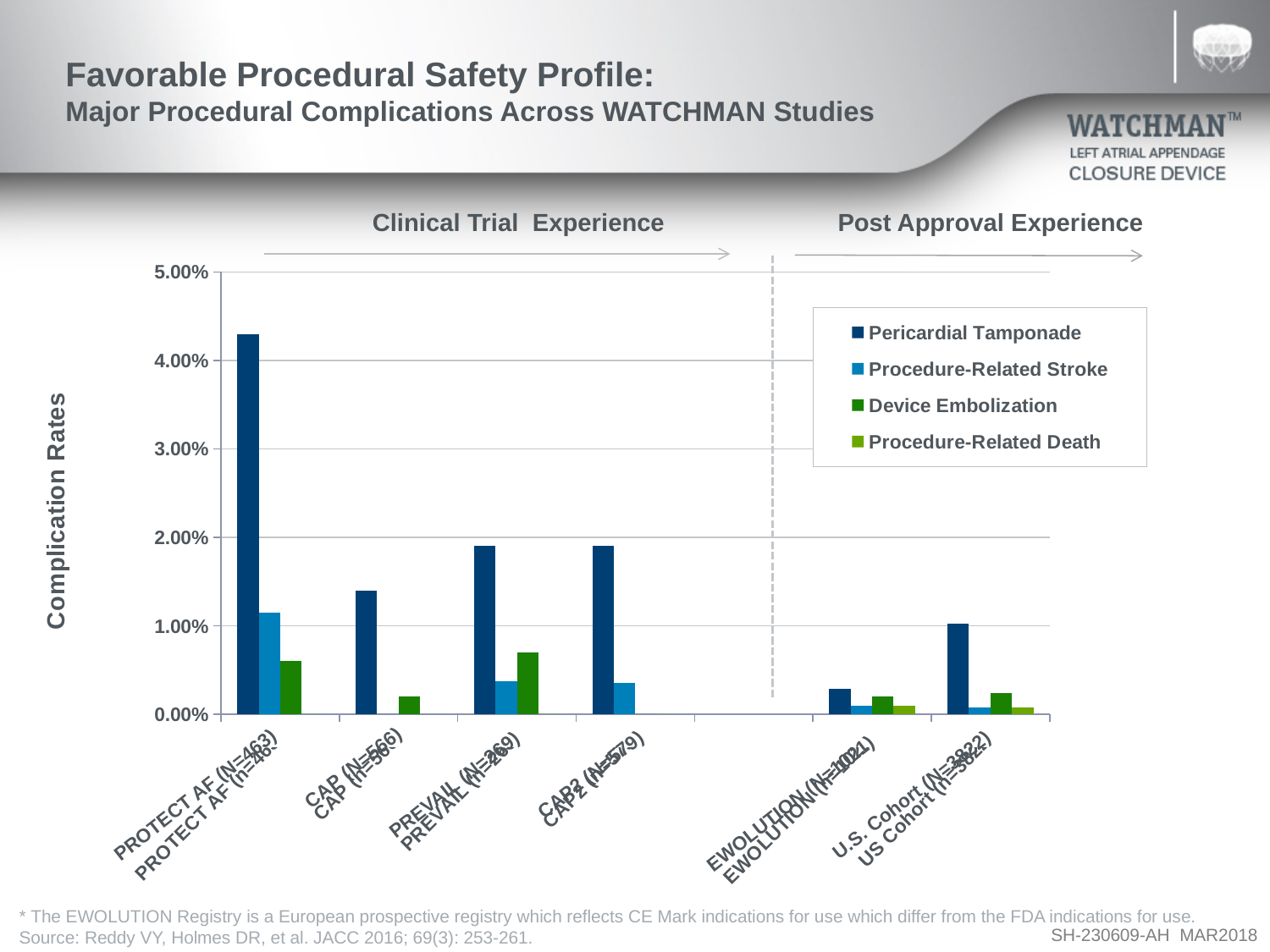

# Favorable Procedural Safety Profile: Major Procedural Complications Across WATCHMAN Studies
Clinical Trial  Experience
Post Approval Experience

### Chart

| Category | Pericardial Tamponade | Procedure-Related Stroke | Device Embolization | Procedure-Related Death |
|---|---|---|---|---|
| PROTECT AF (n=463) | 0.043 | 0.0115 | 0.006 | 0.0 |
| CAP (n=566) | 0.014 | 0.0 | 0.002 | 0.0 |
| PREVAIL (n=269) | 0.019 | 0.0037 | 0.007 | 0.0 |
| CAP2 (n=579) | 0.019 | 0.0035 | 0.0 | 0.0 |
|  | None | None | None | None |
| EWOLUTION (n=1021) | 0.0029 | 0.001 | 0.002 | 0.001 |
| US Cohort (n=3822) | 0.0102 | 0.00078 | 0.0024 | 0.00078 |
CAP (N=566)

CAP2 (N=579)
PREVAIL (N=269)
U.S. Cohort (N=3822)
PROTECT AF (N=463)
EWOLUTION (N=1021)
* The EWOLUTION Registry is a European prospective registry which reflects CE Mark indications for use which differ from the FDA indications for use.
Source: Reddy VY, Holmes DR, et al. JACC 2016; 69(3): 253-261.